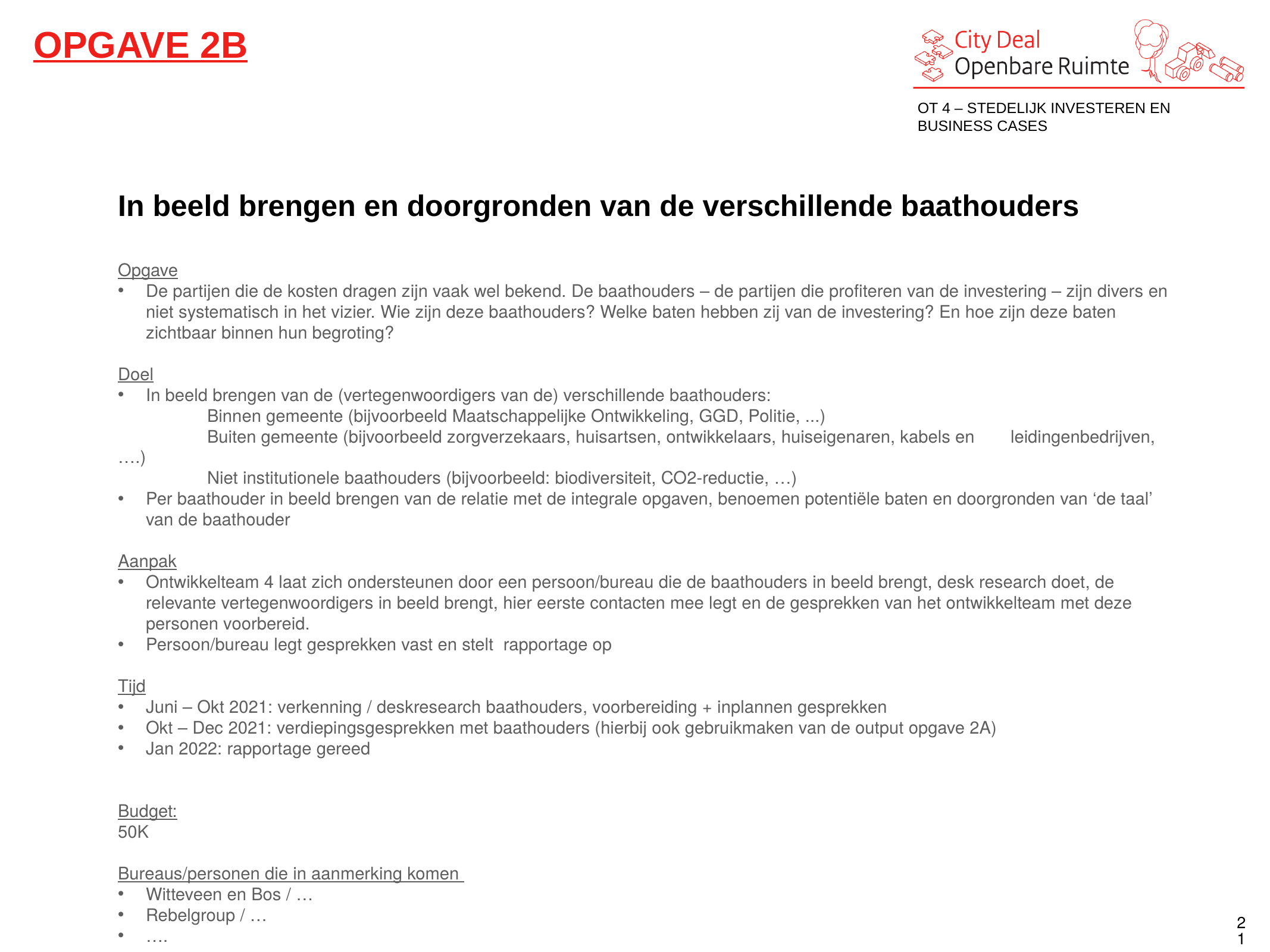

OPGAVE 2B
OT 4 – STEDELIJK INVESTEREN EN BUSINESS CASES
In beeld brengen en doorgronden van de verschillende baathouders
Opgave
De partijen die de kosten dragen zijn vaak wel bekend. De baathouders – de partijen die profiteren van de investering – zijn divers en niet systematisch in het vizier. Wie zijn deze baathouders? Welke baten hebben zij van de investering? En hoe zijn deze baten zichtbaar binnen hun begroting?

Doel
In beeld brengen van de (vertegenwoordigers van de) verschillende baathouders:
	Binnen gemeente (bijvoorbeeld Maatschappelijke Ontwikkeling, GGD, Politie, ...)
	Buiten gemeente (bijvoorbeeld zorgverzekaars, huisartsen, ontwikkelaars, huiseigenaren, kabels en 	leidingenbedrijven, ….)
	Niet institutionele baathouders (bijvoorbeeld: biodiversiteit, CO2-reductie, …)
Per baathouder in beeld brengen van de relatie met de integrale opgaven, benoemen potentiële baten en doorgronden van ‘de taal’ van de baathouder

Aanpak
Ontwikkelteam 4 laat zich ondersteunen door een persoon/bureau die de baathouders in beeld brengt, desk research doet, de relevante vertegenwoordigers in beeld brengt, hier eerste contacten mee legt en de gesprekken van het ontwikkelteam met deze personen voorbereid.
Persoon/bureau legt gesprekken vast en stelt  rapportage op

Tijd
Juni – Okt 2021: verkenning / deskresearch baathouders, voorbereiding + inplannen gesprekken
Okt – Dec 2021: verdiepingsgesprekken met baathouders (hierbij ook gebruikmaken van de output opgave 2A)
Jan 2022: rapportage gereed

Budget:
50K

Bureaus/personen die in aanmerking komen
Witteveen en Bos / …
Rebelgroup / …
….

21